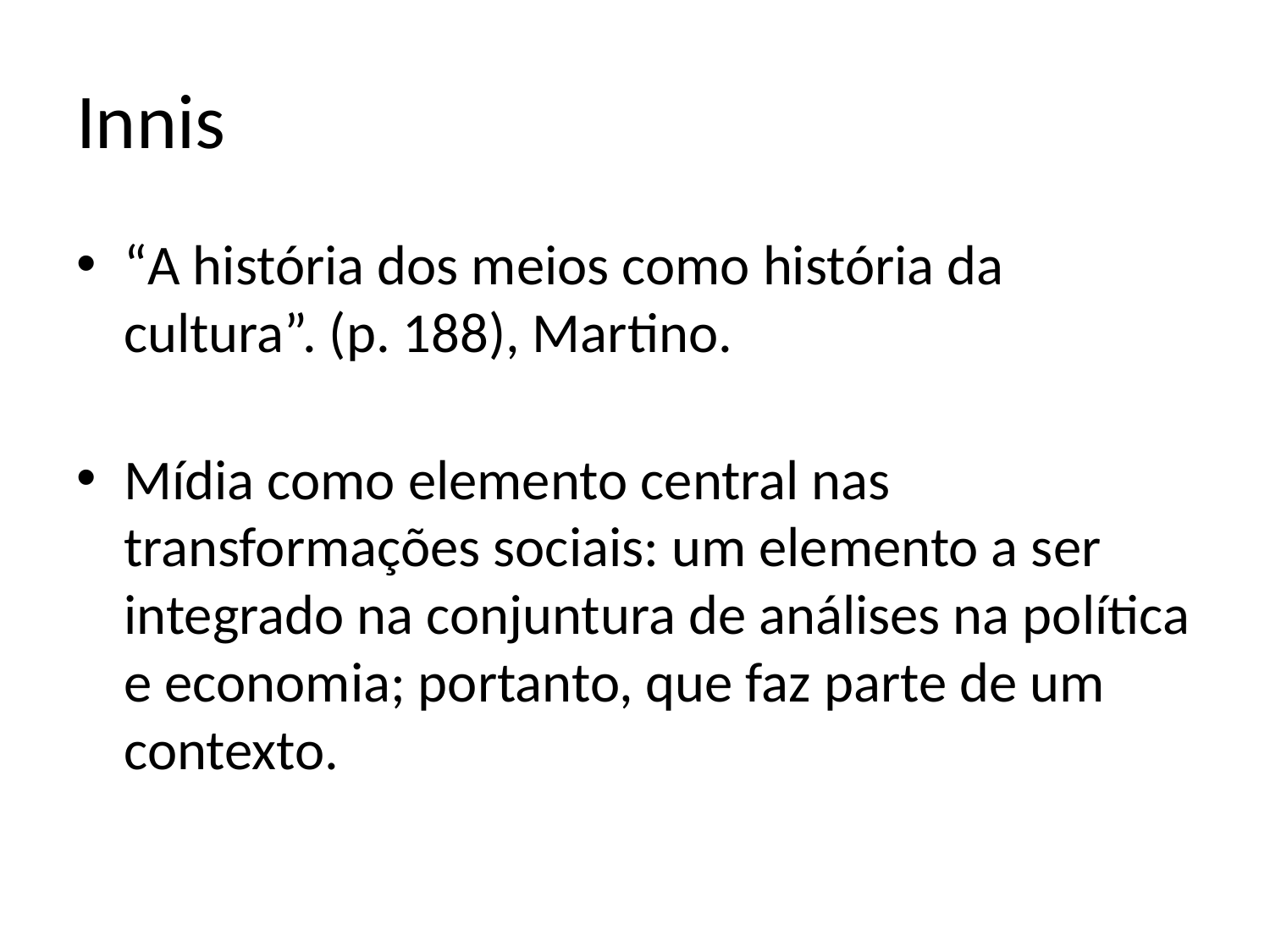

# Innis
“A história dos meios como história da cultura”. (p. 188), Martino.
Mídia como elemento central nas transformações sociais: um elemento a ser integrado na conjuntura de análises na política e economia; portanto, que faz parte de um contexto.